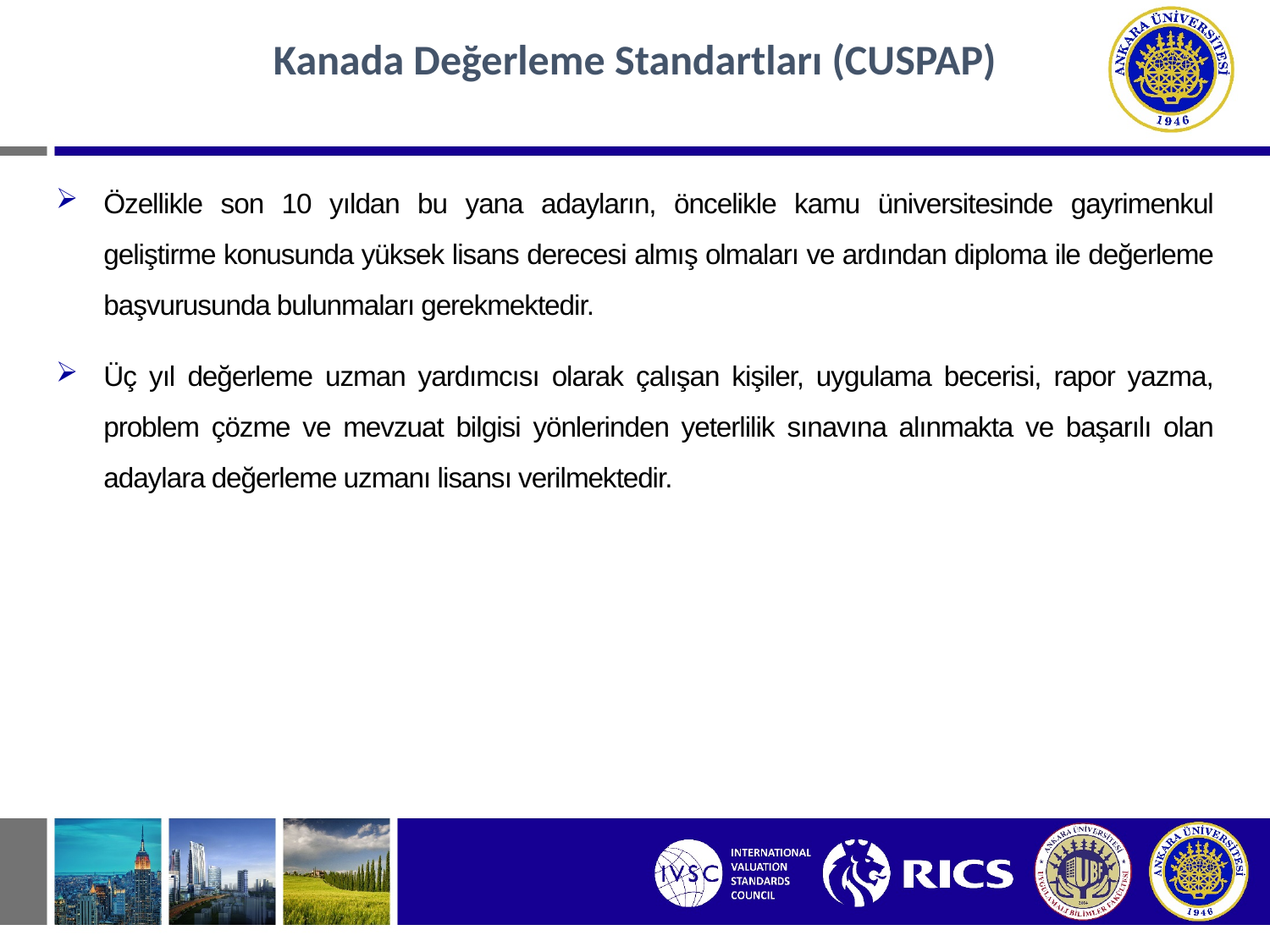

#
Kanada Değerleme Standartları (CUSPAP)
Özellikle son 10 yıldan bu yana adayların, öncelikle kamu üniversitesinde gayrimenkul geliştirme konusunda yüksek lisans derecesi almış olmaları ve ardından diploma ile değerleme başvurusunda bulunmaları gerekmektedir.
Üç yıl değerleme uzman yardımcısı olarak çalışan kişiler, uygulama becerisi, rapor yazma, problem çözme ve mevzuat bilgisi yönlerinden yeterlilik sınavına alınmakta ve başarılı olan adaylara değerleme uzmanı lisansı verilmektedir.